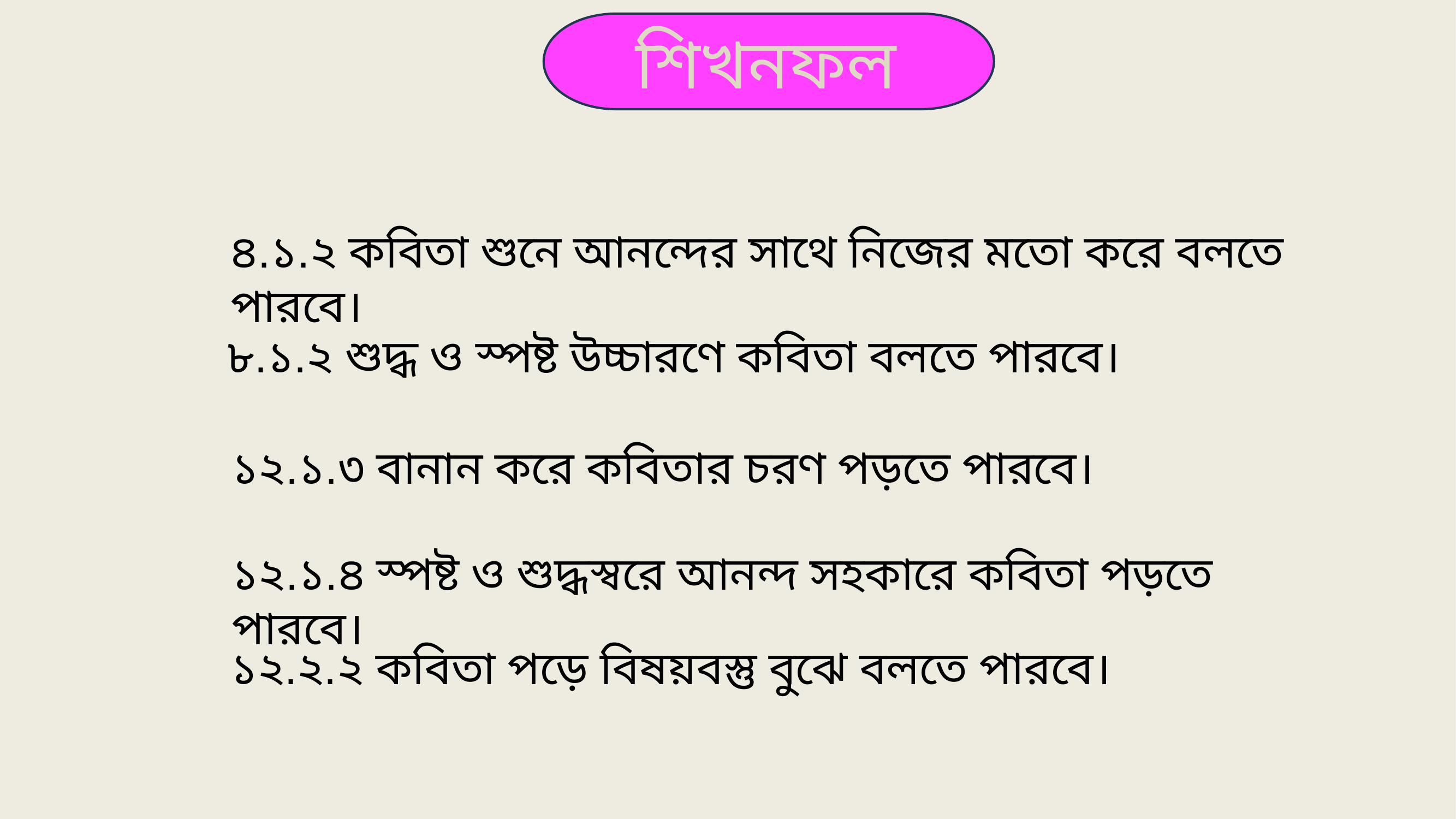

শিখনফল
৪.১.২ কবিতা শুনে আনন্দের সাথে নিজের মতো করে বলতে পারবে।
৮.১.২ শুদ্ধ ও স্পষ্ট উচ্চারণে কবিতা বলতে পারবে।
১২.১.৩ বানান করে কবিতার চরণ পড়তে পারবে।
১২.১.৪ স্পষ্ট ও শুদ্ধস্বরে আনন্দ সহকারে কবিতা পড়তে পারবে।
১২.২.২ কবিতা পড়ে বিষয়বস্তু বুঝে বলতে পারবে।